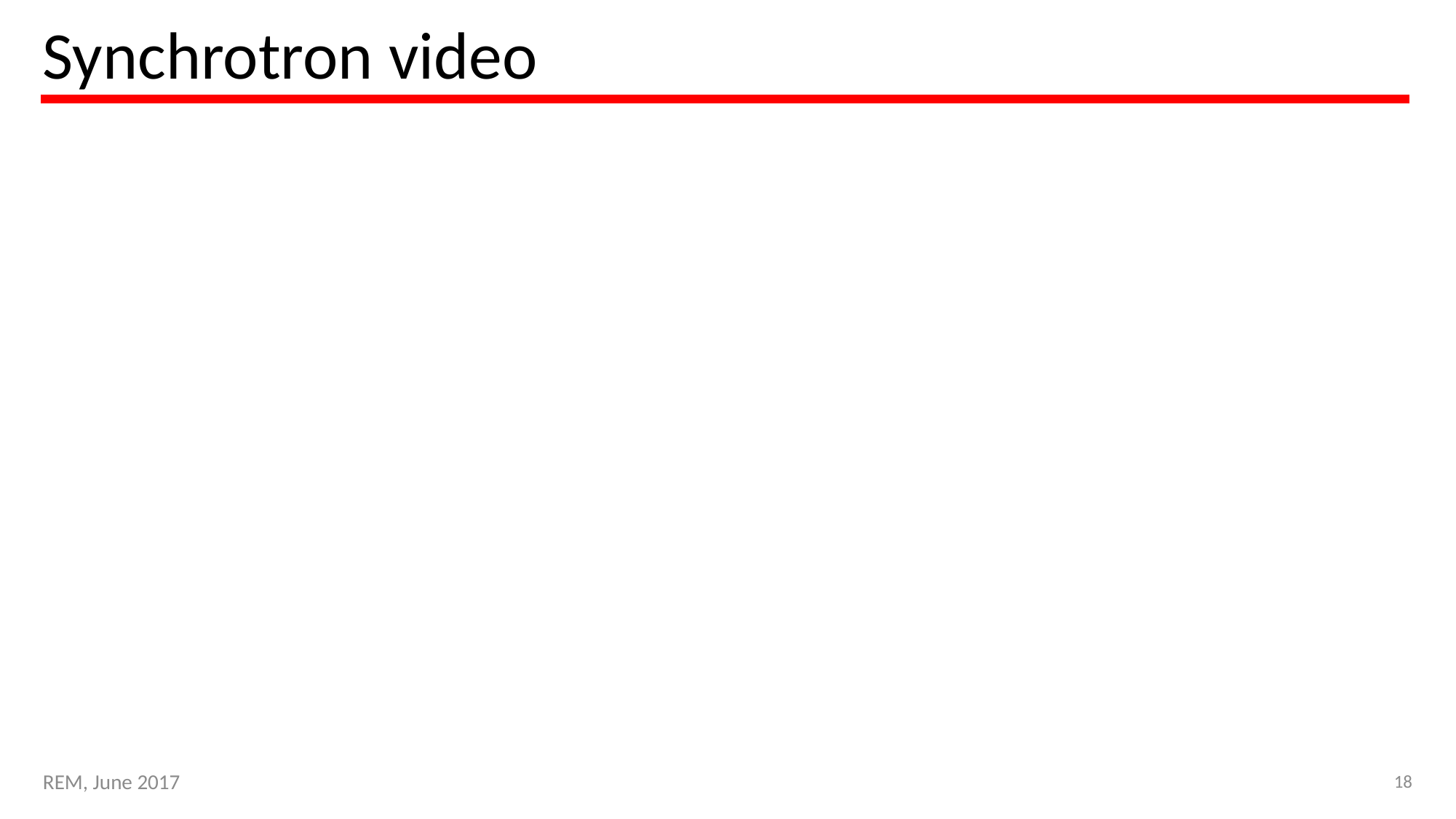

# Synchrotron video
18
REM, June 2017